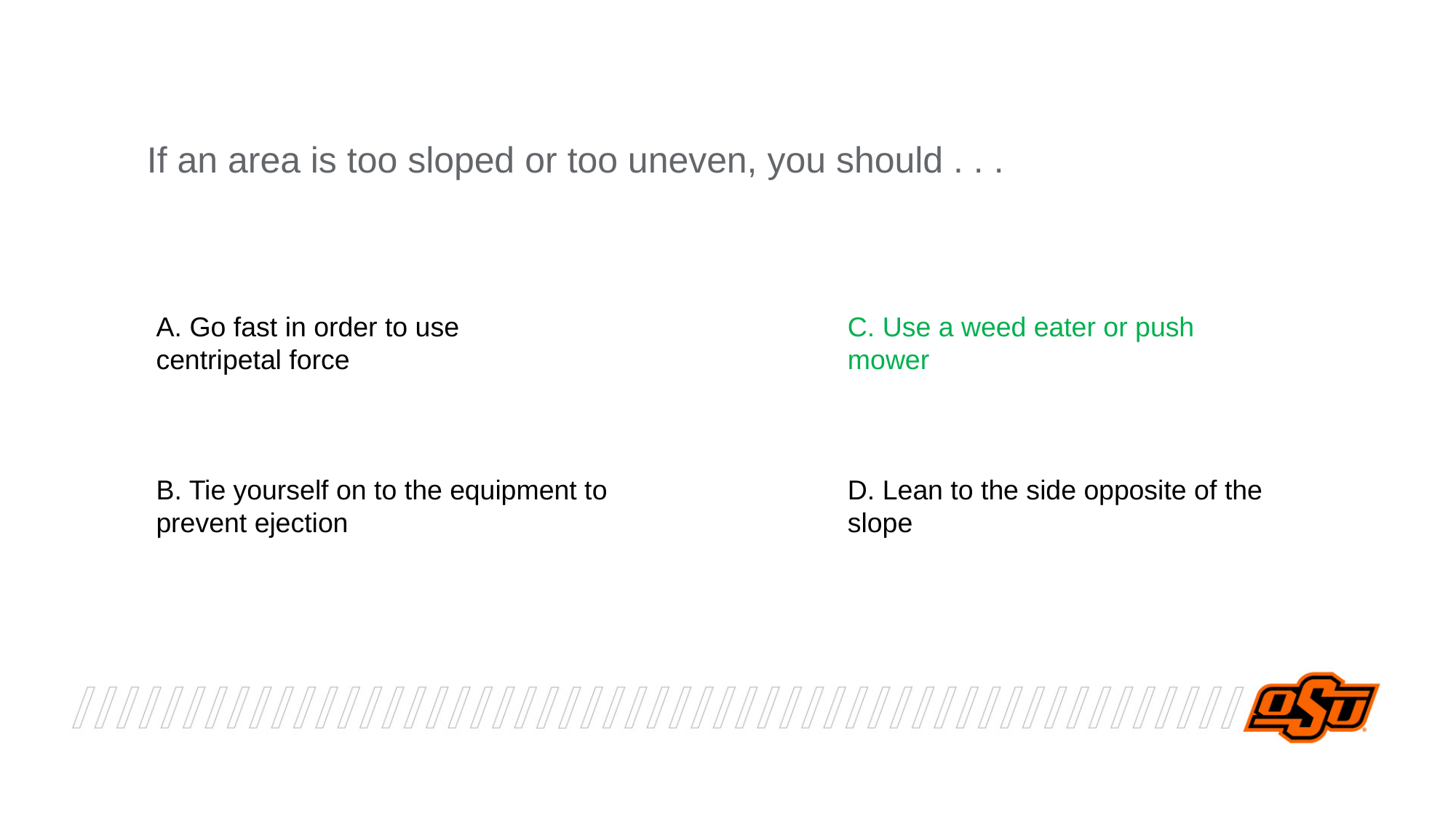

If an area is too sloped or too uneven, you should . . .
A. Go fast in order to use centripetal force
C. Use a weed eater or push mower
B. Tie yourself on to the equipment to prevent ejection
D. Lean to the side opposite of the slope